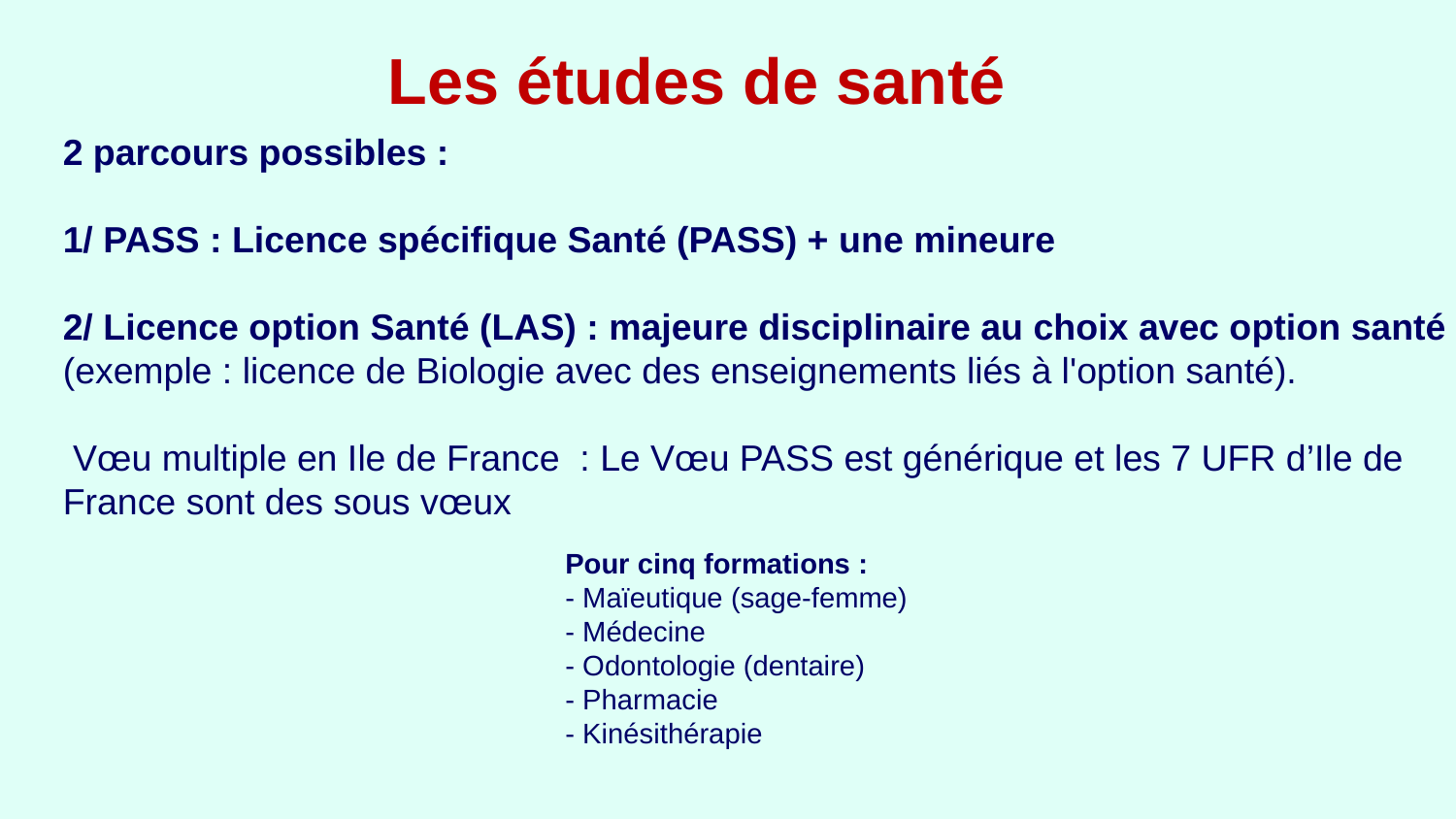

Les études de santé
2 parcours possibles :

1/ PASS : Licence spécifique Santé (PASS) + une mineure

2/ Licence option Santé (LAS) : majeure disciplinaire au choix avec option santé
(exemple : licence de Biologie avec des enseignements liés à l'option santé).

 Vœu multiple en Ile de France  : Le Vœu PASS est générique et les 7 UFR d’Ile de France sont des sous vœux
Pour cinq formations :
- Maïeutique (sage-femme)
- Médecine
- Odontologie (dentaire)
- Pharmacie
- Kinésithérapie